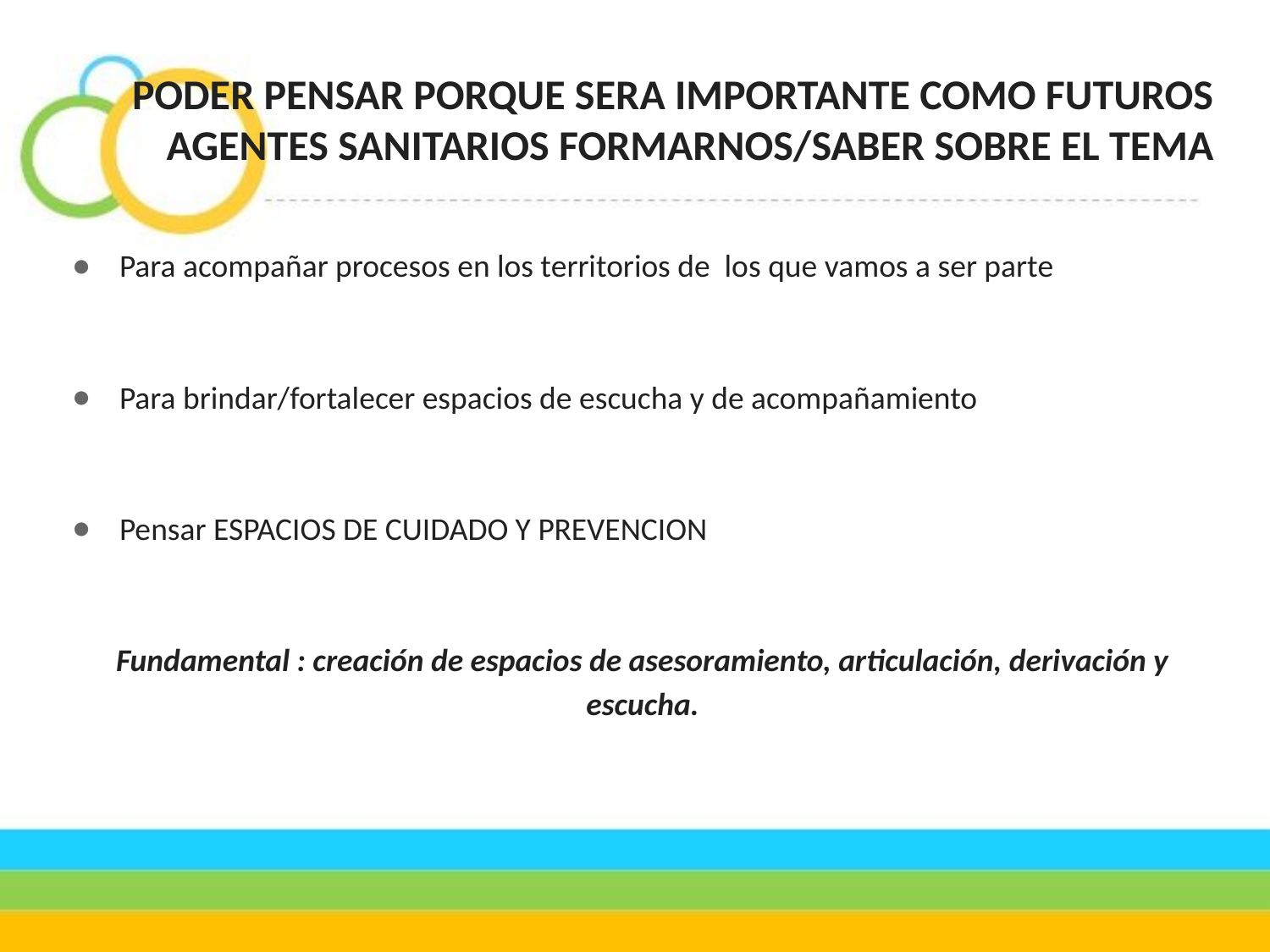

# PODER PENSAR PORQUE SERA IMPORTANTE COMO FUTUROS AGENTES SANITARIOS FORMARNOS/SABER SOBRE EL TEMA
Para acompañar procesos en los territorios de  los que vamos a ser parte

Para brindar/fortalecer espacios de escucha y de acompañamiento

Pensar ESPACIOS DE CUIDADO Y PREVENCION

Fundamental : creación de espacios de asesoramiento, articulación, derivación y escucha.